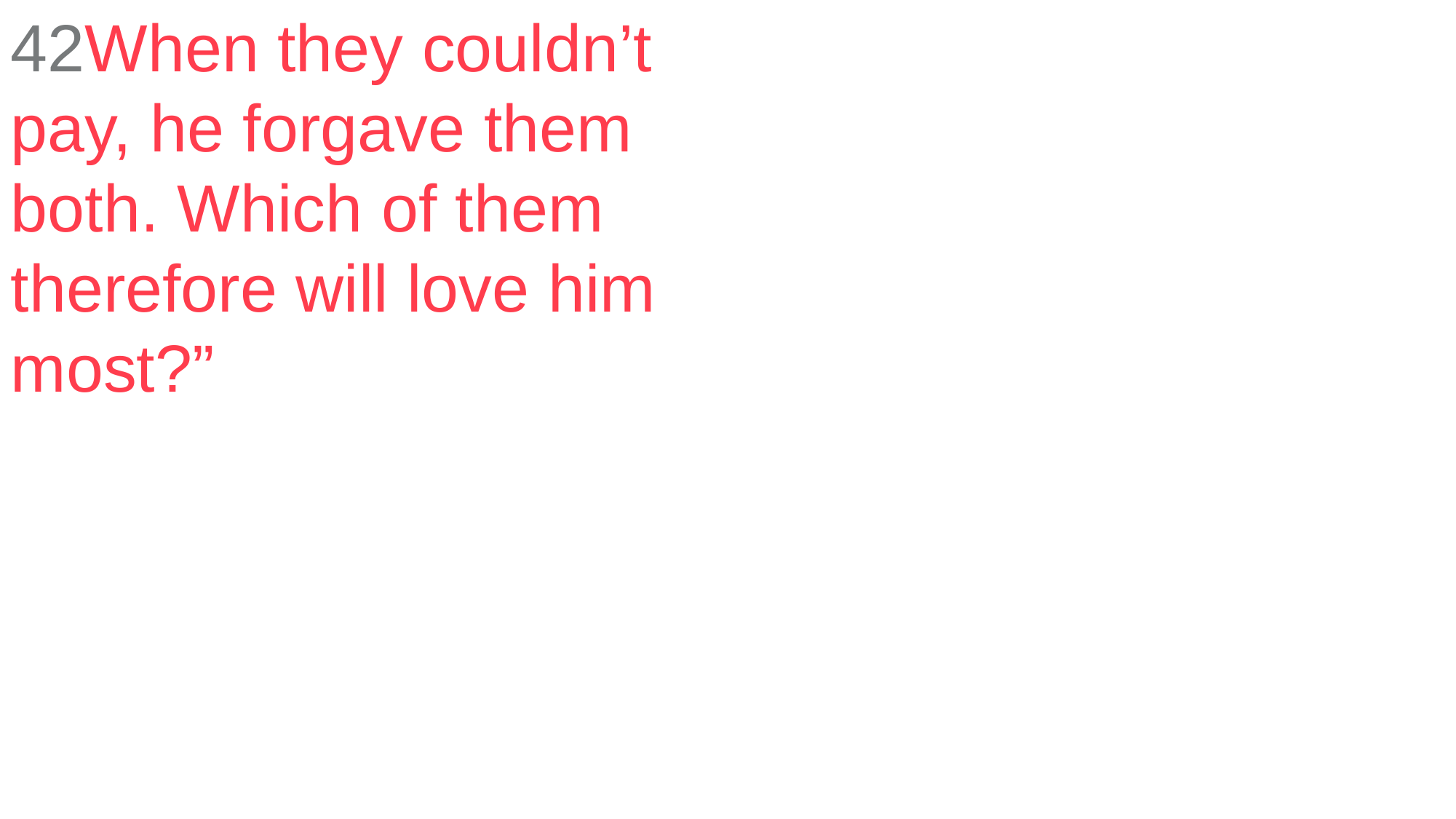

42When they couldn’t pay, he forgave them both. Which of them therefore will love him most?”